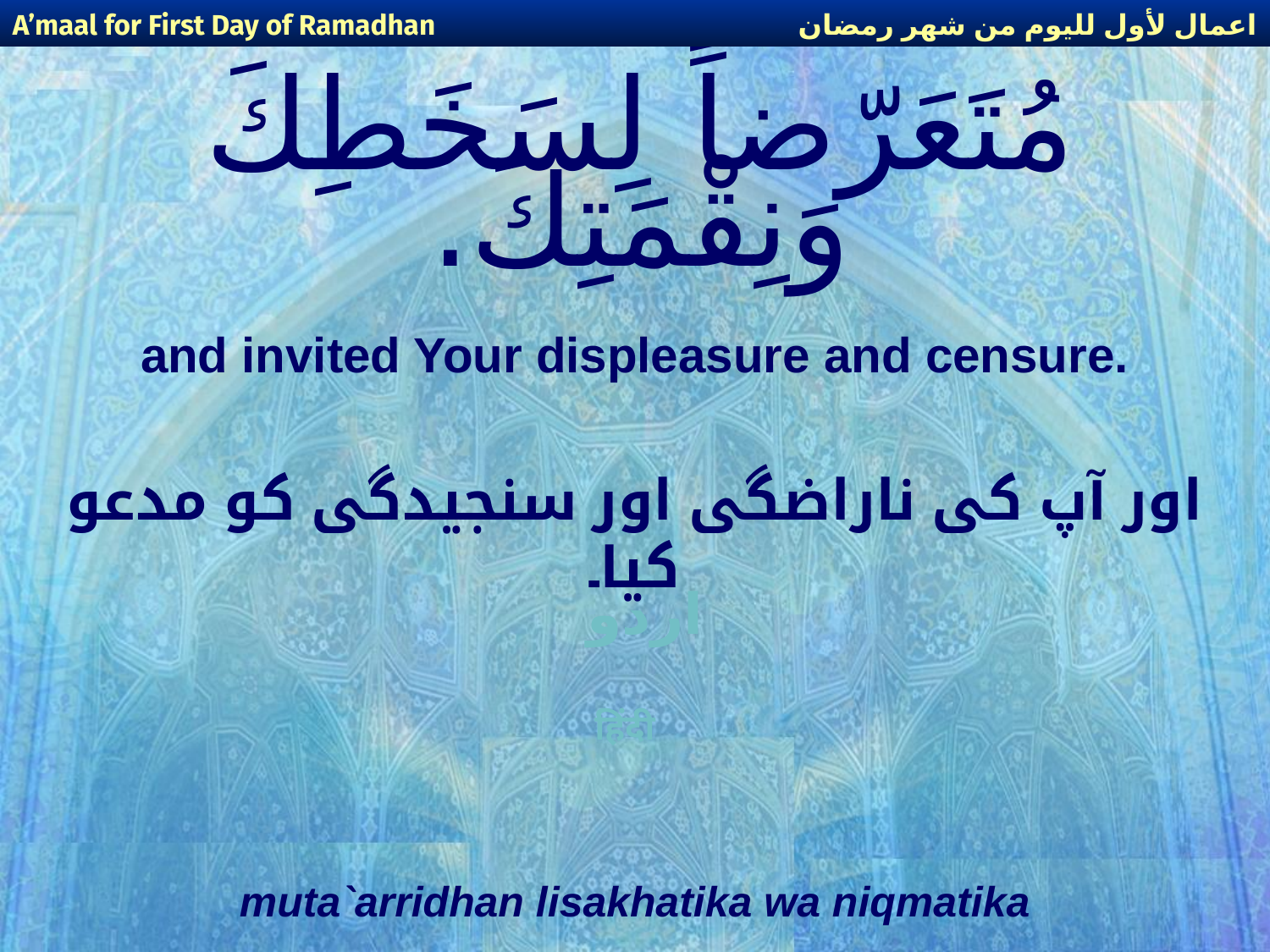

اعمال لأول لليوم من شهر رمضان
A’maal for First Day of Ramadhan
# مُتَعَرّضاً لِسَخَطِكَ وَنِقْمَتِكَ.
and invited Your displeasure and censure.

اور آپ کی ناراضگی اور سنجیدگی کو مدعو کیا۔

اردو
हिंदी
muta`arridhan lisakhatika wa niqmatika